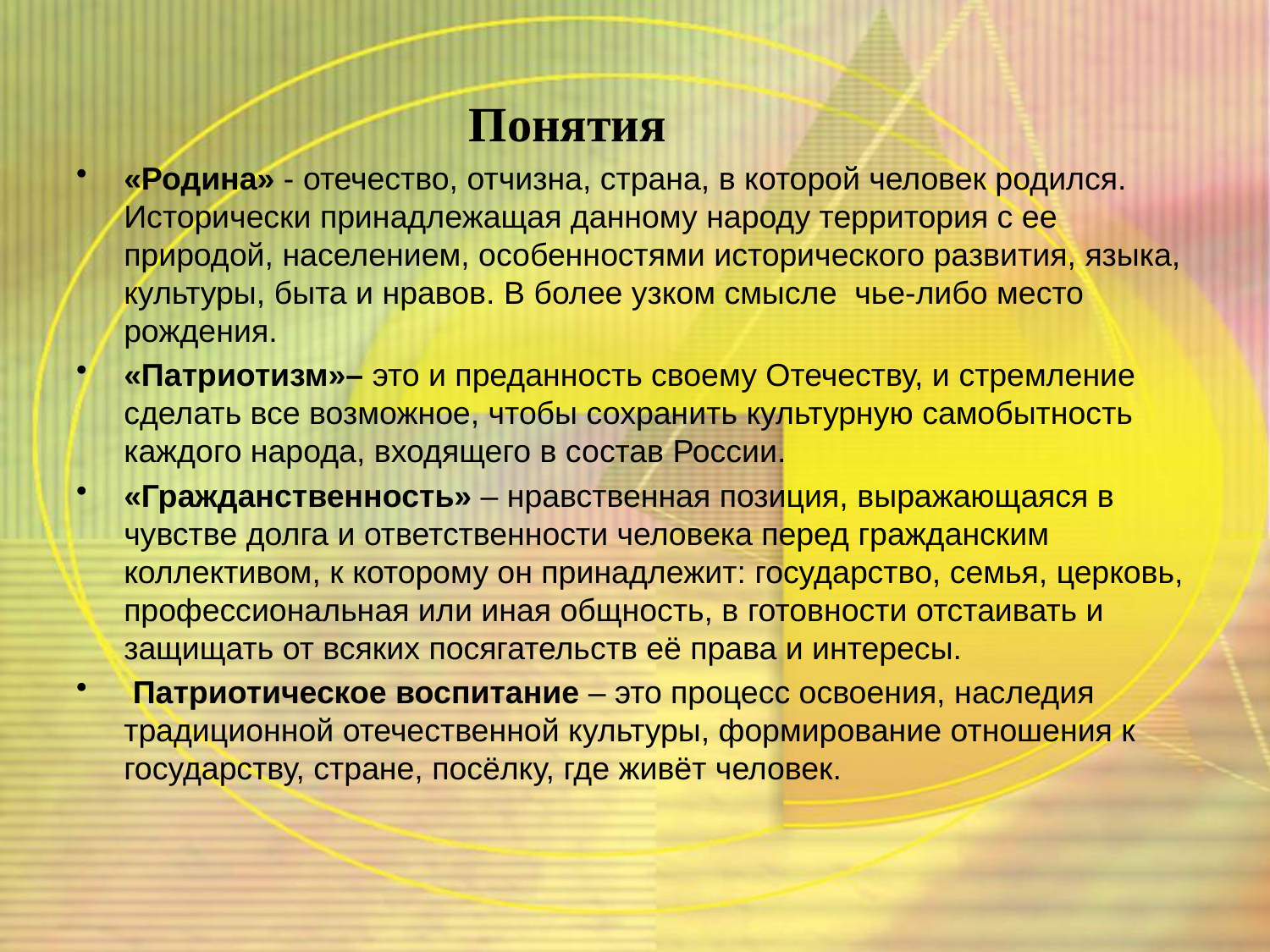

# Понятия
«Родина» - отечество, отчизна, страна, в которой человек родился. Исторически принадлежащая данному народу территория с ее природой, населением, особенностями исторического развития, языка, культуры, быта и нравов. В более узком смысле  чье-либо место рождения.
«Патриотизм»– это и преданность своему Отечеству, и стремление сделать все возможное, чтобы сохранить культурную самобытность каждого народа, входящего в состав России.
«Гражданственность» – нравственная позиция, выражающаяся в чувстве долга и ответственности человека перед гражданским коллективом, к которому он принадлежит: государство, семья, церковь, профессиональная или иная общность, в готовности отстаивать и защищать от всяких посягательств её права и интересы.
 Патриотическое воспитание – это процесс освоения, наследия традиционной отечественной культуры, формирование отношения к государству, стране, посёлку, где живёт человек.